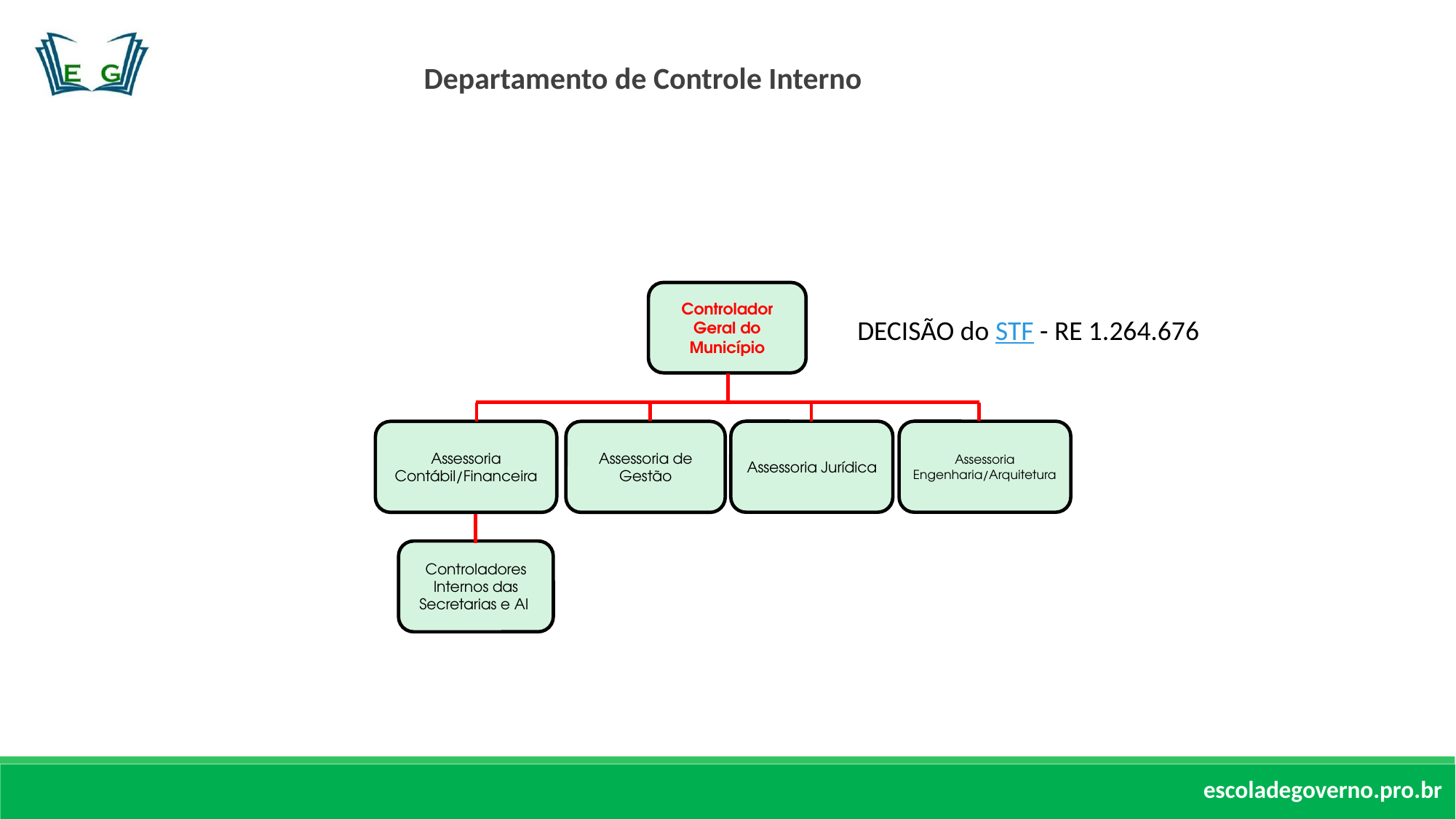

Departamento de Controle Interno
Controlador Geral do Município
DECISÃO do STF - RE 1.264.676
Assessoria Jurídica
Assessoria Engenharia/Arquitetura
Assessoria Contábil/Financeira
Assessoria de Gestão
Controladores Internos das Secretarias e AI